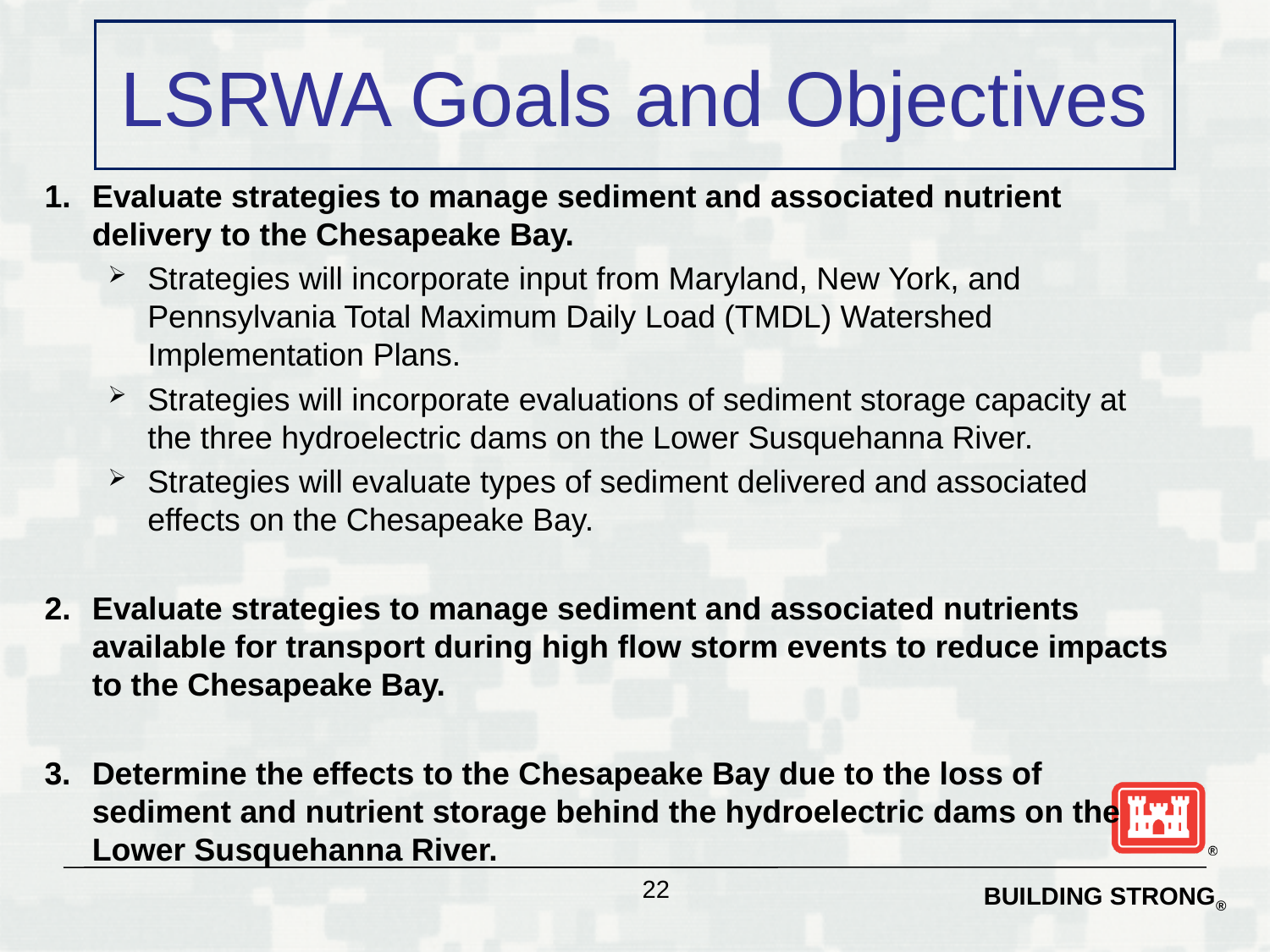

# LSRWA Goals and Objectives
Evaluate strategies to manage sediment and associated nutrient delivery to the Chesapeake Bay.
Strategies will incorporate input from Maryland, New York, and Pennsylvania Total Maximum Daily Load (TMDL) Watershed Implementation Plans.
Strategies will incorporate evaluations of sediment storage capacity at the three hydroelectric dams on the Lower Susquehanna River.
Strategies will evaluate types of sediment delivered and associated effects on the Chesapeake Bay.

Evaluate strategies to manage sediment and associated nutrients available for transport during high flow storm events to reduce impacts to the Chesapeake Bay.

3.	Determine the effects to the Chesapeake Bay due to the loss of sediment and nutrient storage behind the hydroelectric dams on the Lower Susquehanna River.
22